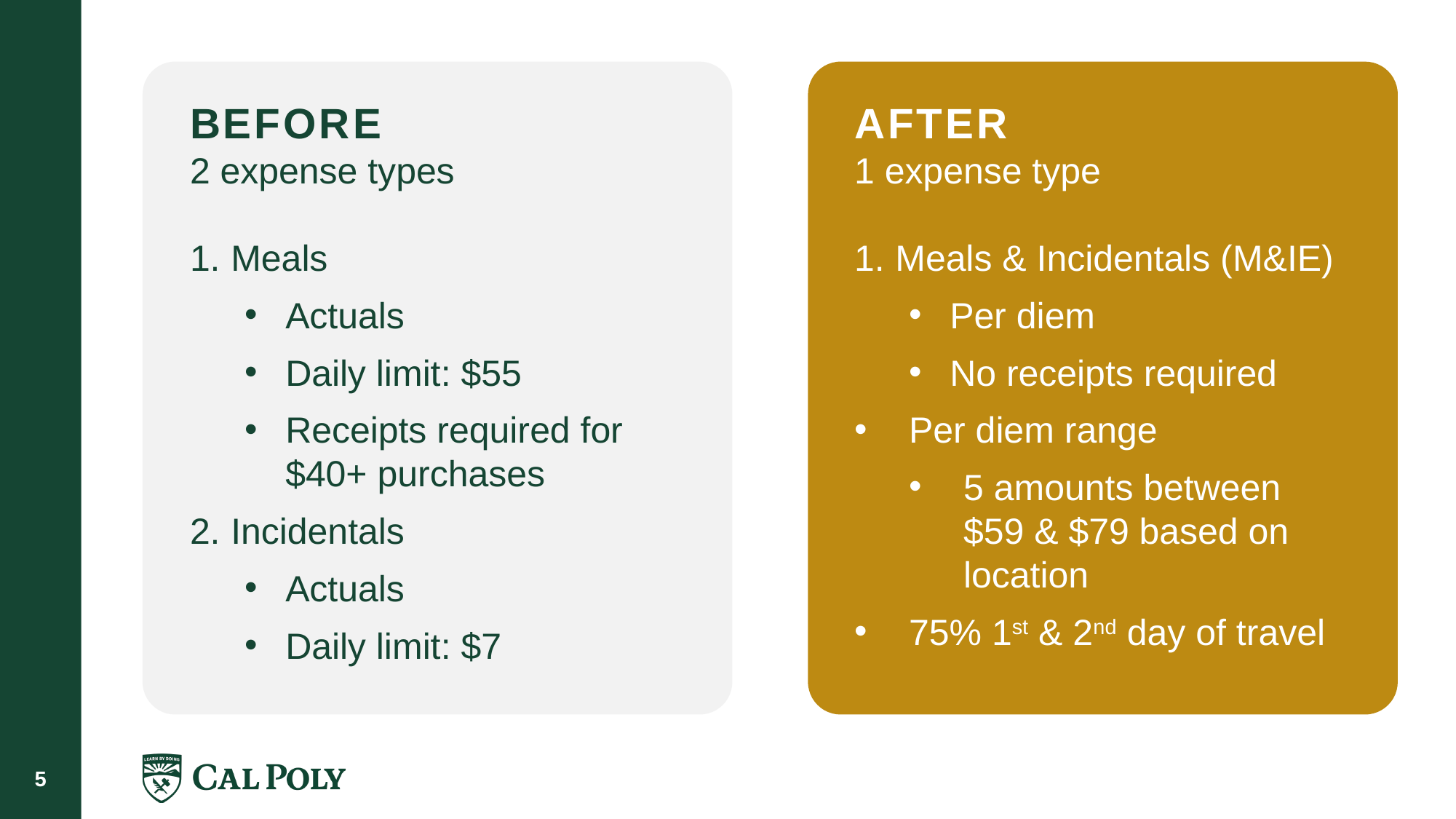

BEFORE
2 expense types

Meals
Actuals
Daily limit: $55
Receipts required for $40+ purchases
Incidentals
Actuals
Daily limit: $7
AFTER
1 expense type

Meals & Incidentals (M&IE)
Per diem
No receipts required
Per diem range
5 amounts between $59 & $79 based on location
75% 1st & 2nd day of travel
5